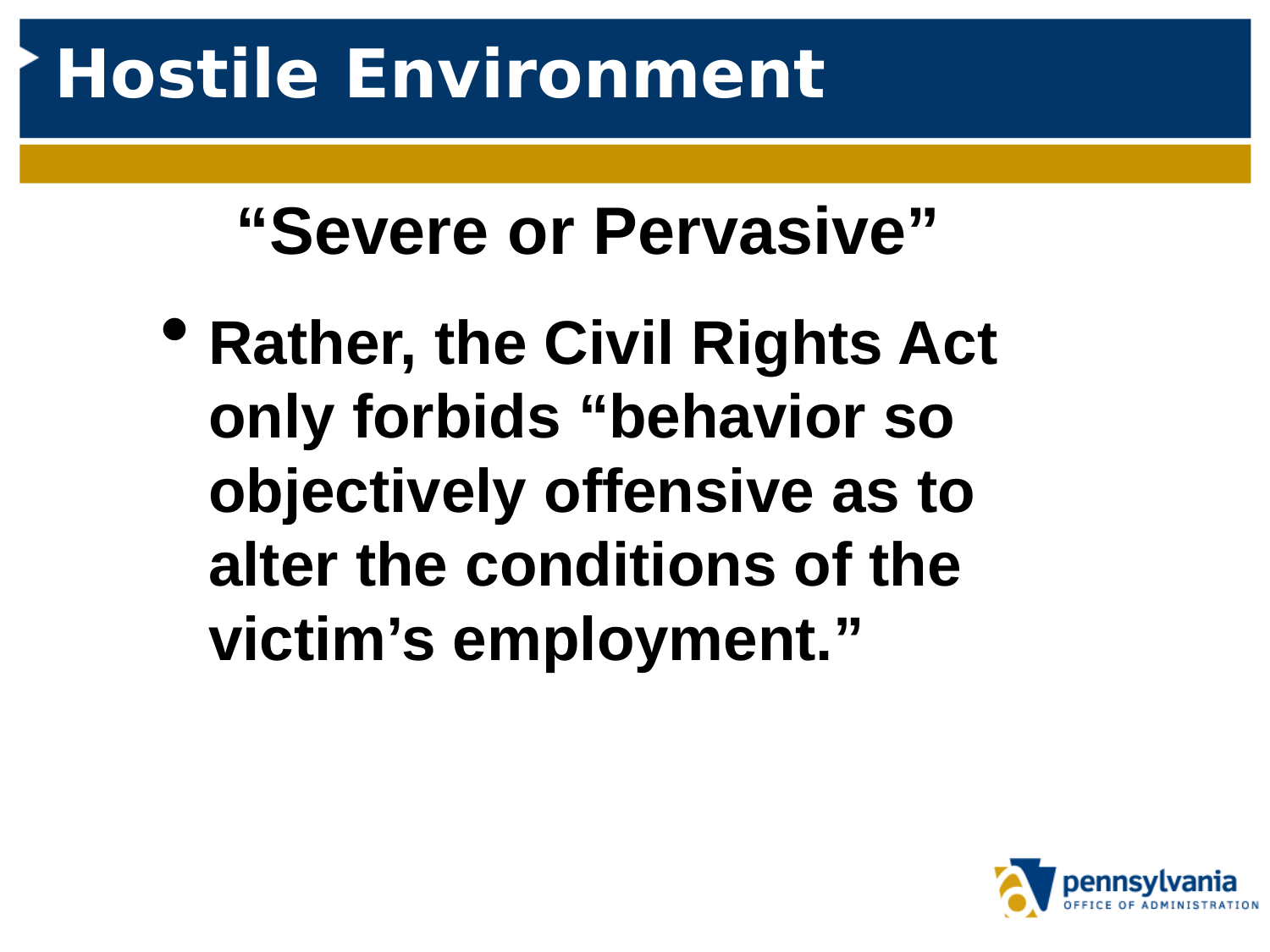

# Hostile Environment
“Severe or Pervasive”
Rather, the Civil Rights Act only forbids “behavior so objectively offensive as to alter the conditions of the victim’s employment.”